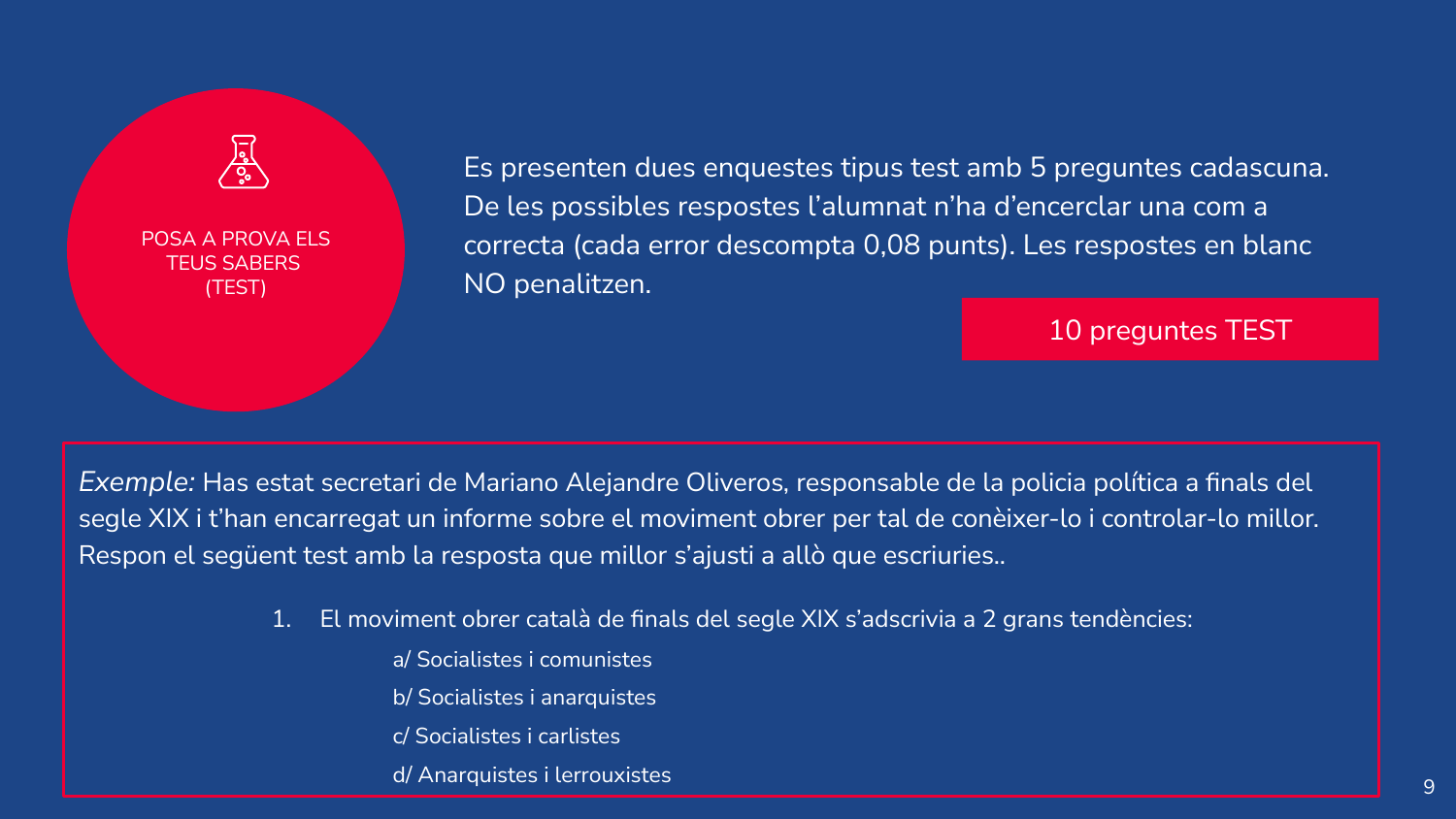

POSA A PROVA ELS TEUS SABERS
(TEST)
Es presenten dues enquestes tipus test amb 5 preguntes cadascuna. De les possibles respostes l’alumnat n’ha d’encerclar una com a correcta (cada error descompta 0,08 punts). Les respostes en blanc NO penalitzen.

10 preguntes TEST
Exemple: Has estat secretari de Mariano Alejandre Oliveros, responsable de la policia política a finals del segle XIX i t’han encarregat un informe sobre el moviment obrer per tal de conèixer-lo i controlar-lo millor. Respon el següent test amb la resposta que millor s’ajusti a allò que escriuries..

El moviment obrer català de finals del segle XIX s’adscrivia a 2 grans tendències:
a/ Socialistes i comunistes
b/ Socialistes i anarquistes
c/ Socialistes i carlistes
d/ Anarquistes i lerrouxistes
9